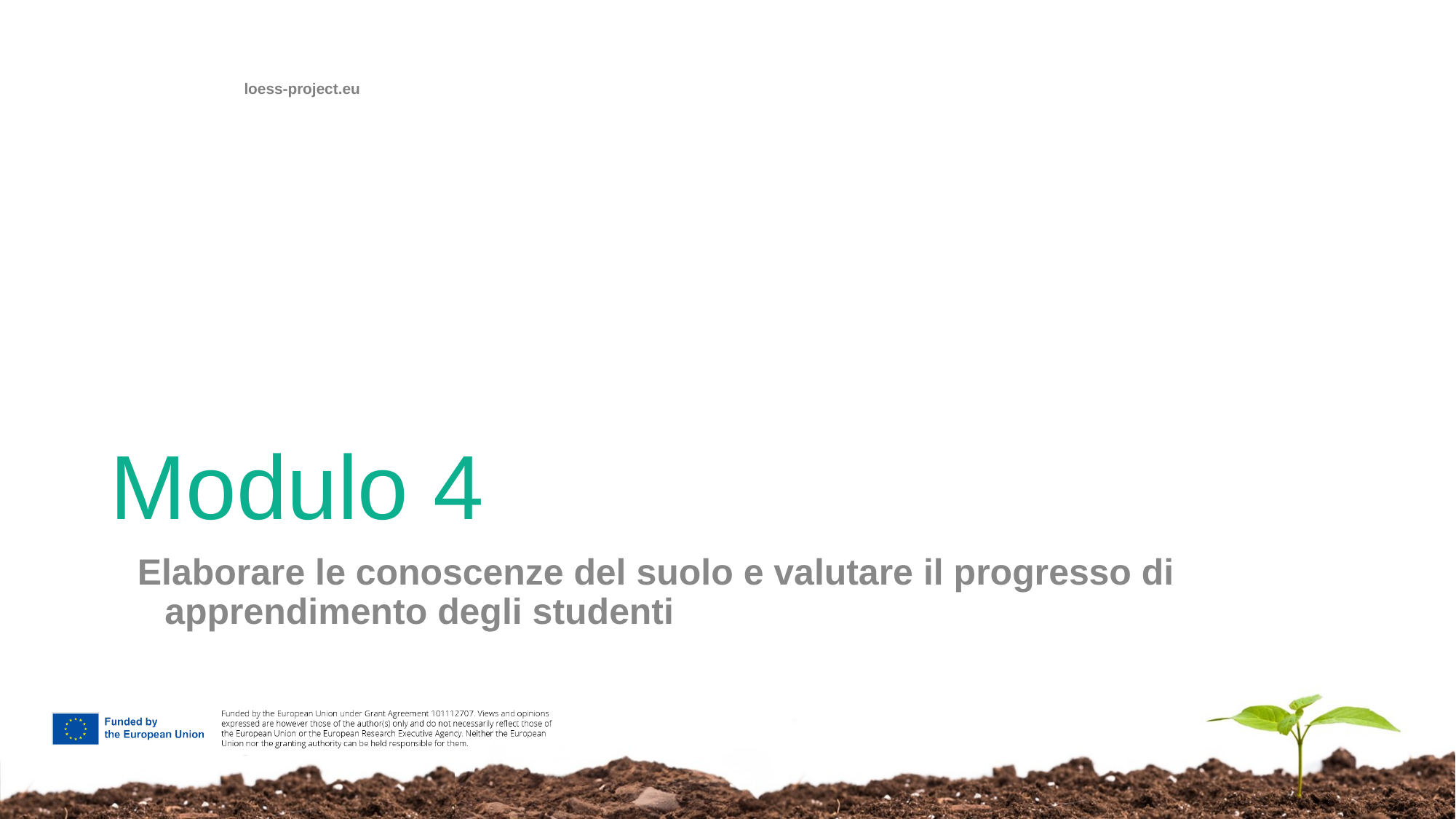

# Modulo 4
Elaborare le conoscenze del suolo e valutare il progresso di apprendimento degli studenti